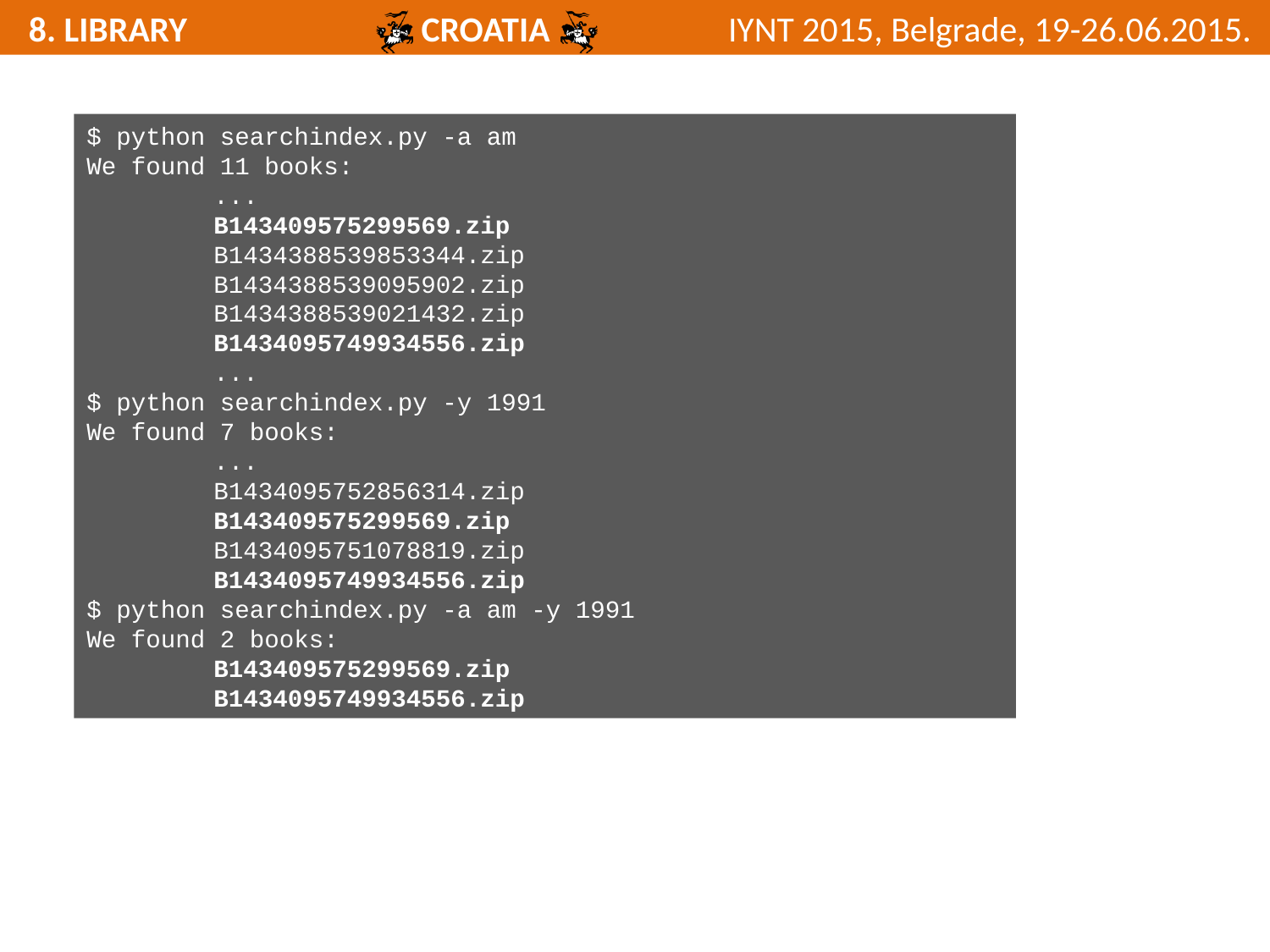

$ python searchindex.py -a am
We found 11 books:
	...
	B143409575299569.zip
	B1434388539853344.zip
	B1434388539095902.zip
	B1434388539021432.zip
	B1434095749934556.zip
	...
$ python searchindex.py -y 1991
We found 7 books:
	...
	B1434095752856314.zip
	B143409575299569.zip
	B1434095751078819.zip
	B1434095749934556.zip
$ python searchindex.py -a am -y 1991
We found 2 books:
	B143409575299569.zip
	B1434095749934556.zip